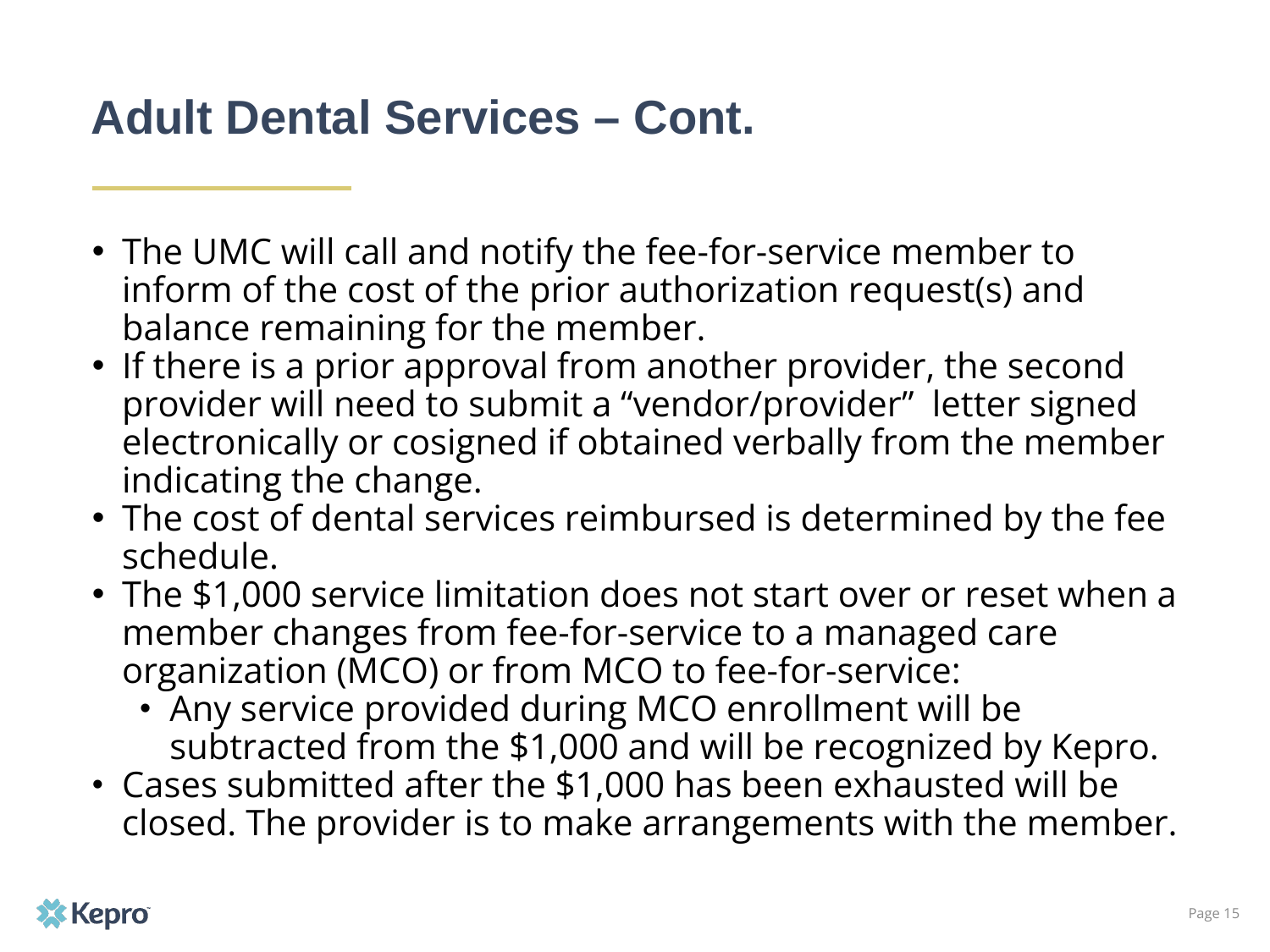

# Adult Dental Services – Cont.
The UMC will call and notify the fee-for-service member to inform of the cost of the prior authorization request(s) and balance remaining for the member.
If there is a prior approval from another provider, the second provider will need to submit a “vendor/provider”  letter signed electronically or cosigned if obtained verbally from the member indicating the change.
The cost of dental services reimbursed is determined by the fee schedule.
The $1,000 service limitation does not start over or reset when a member changes from fee-for-service to a managed care organization (MCO) or from MCO to fee-for-service:
Any service provided during MCO enrollment will be subtracted from the $1,000 and will be recognized by Kepro.
Cases submitted after the $1,000 has been exhausted will be closed. The provider is to make arrangements with the member.

Page 15